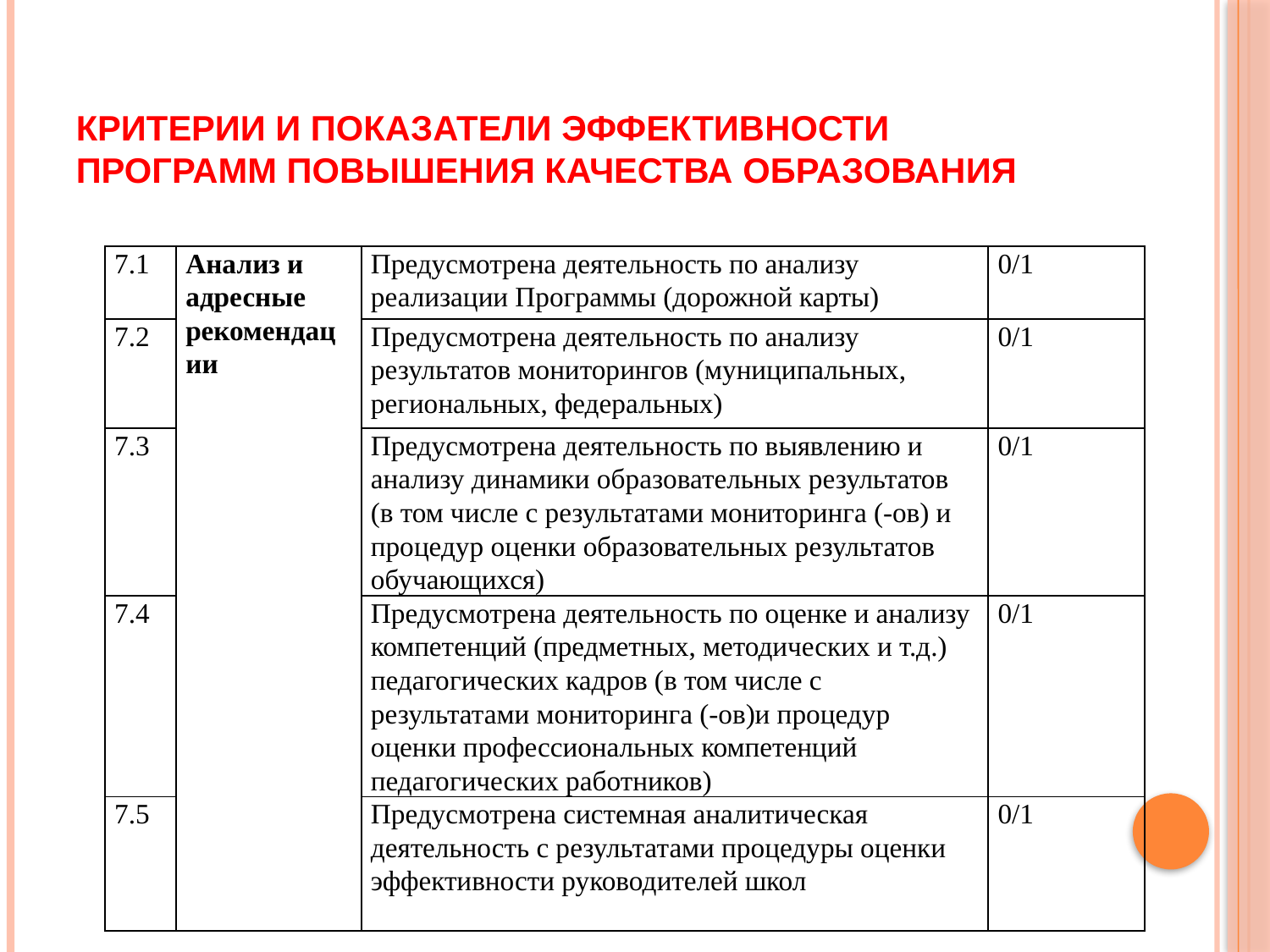

# Критерии и показатели эффективности программ повышения качества образования
| 7.1 | Анализ и адресные рекомендации | Предусмотрена деятельность по анализу реализации Программы (дорожной карты) | 0/1 |
| --- | --- | --- | --- |
| 7.2 |  | Предусмотрена деятельность по анализу результатов мониторингов (муниципальных, региональных, федеральных) | 0/1 |
| 7.3 |  | Предусмотрена деятельность по выявлению и анализу динамики образовательных результатов (в том числе с результатами мониторинга (-ов) и процедур оценки образовательных результатов обучающихся) | 0/1 |
| 7.4 |  | Предусмотрена деятельность по оценке и анализу компетенций (предметных, методических и т.д.) педагогических кадров (в том числе с результатами мониторинга (-ов)и процедур оценки профессиональных компетенций педагогических работников) | 0/1 |
| 7.5 |  | Предусмотрена системная аналитическая деятельность с результатами процедуры оценки эффективности руководителей школ | 0/1 |